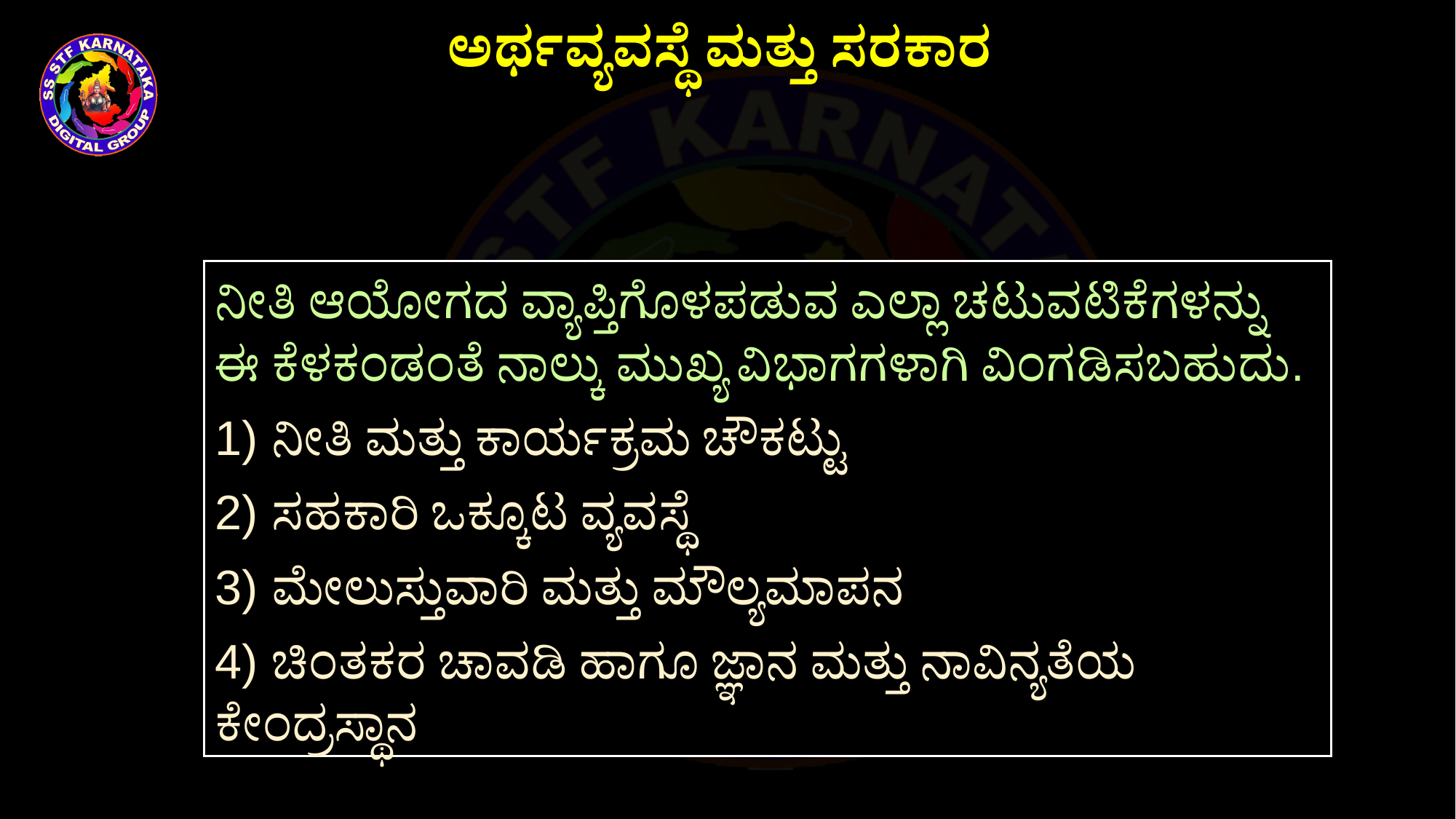

ಅರ್ಥವ್ಯವಸ್ಥೆ ಮತ್ತು ಸರಕಾರ
ನೀತಿ ಆಯೋಗದ ವ್ಯಾಪ್ತಿಗೊಳಪಡುವ ಎಲ್ಲಾ ಚಟುವಟಿಕೆಗಳನ್ನು ಈ ಕೆಳಕಂಡಂತೆ ನಾಲ್ಕು ಮುಖ್ಯ ವಿಭಾಗಗಳಾಗಿ ವಿಂಗಡಿಸಬಹುದು.
1) ನೀತಿ ಮತ್ತು ಕಾರ್ಯಕ್ರಮ ಚೌಕಟ್ಟು
2) ಸಹಕಾರಿ ಒಕ್ಕೂಟ ವ್ಯವಸ್ಥೆ
3) ಮೇಲುಸ್ತುವಾರಿ ಮತ್ತು ಮೌಲ್ಯಮಾಪನ
4) ಚಿಂತಕರ ಚಾವಡಿ ಹಾಗೂ ಜ್ಞಾನ ಮತ್ತು ನಾವಿನ್ಯತೆಯ ಕೇಂದ್ರಸ್ಥಾನ